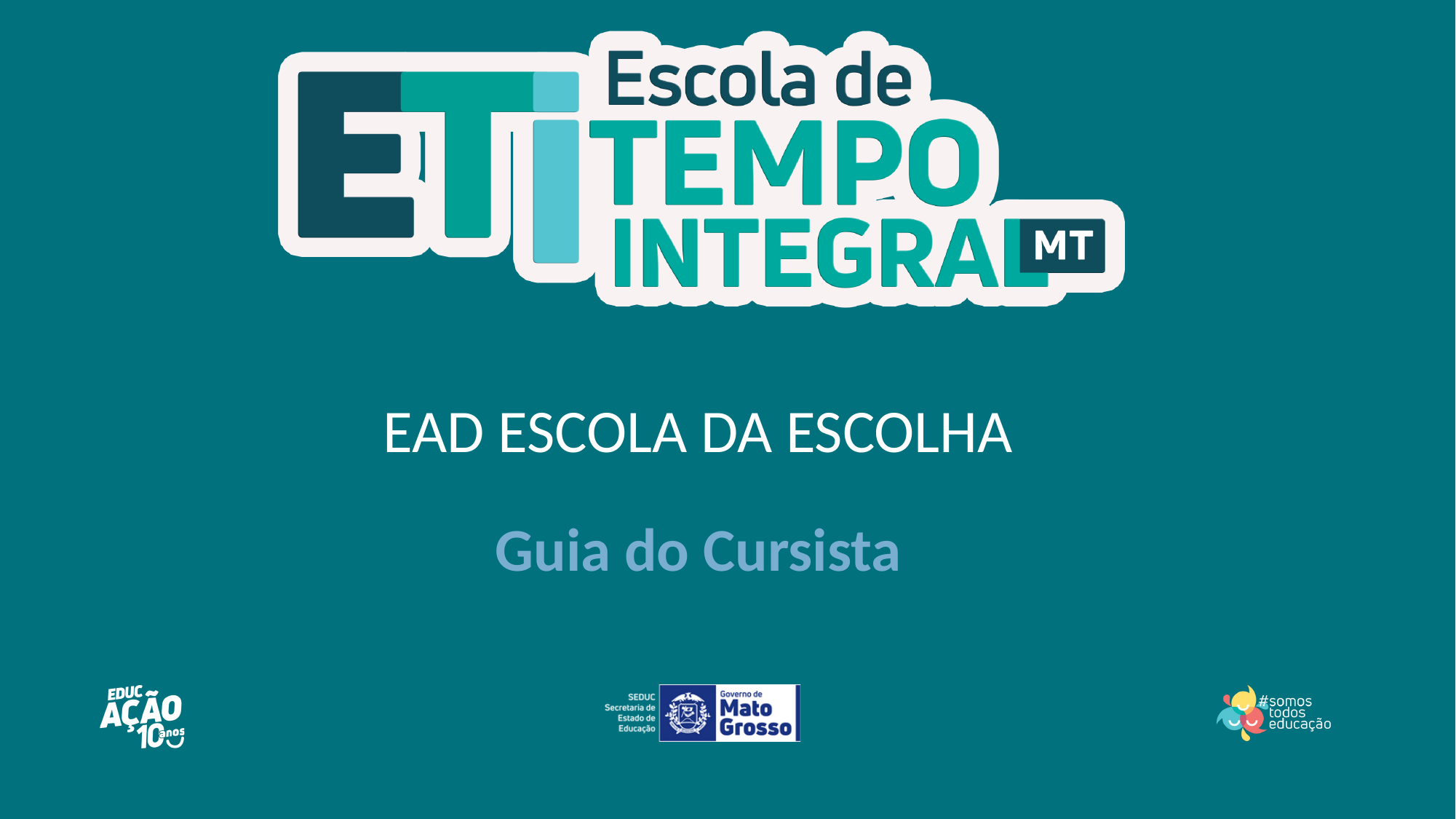

EAD ESCOLA DA ESCOLHA
Guia do Cursista